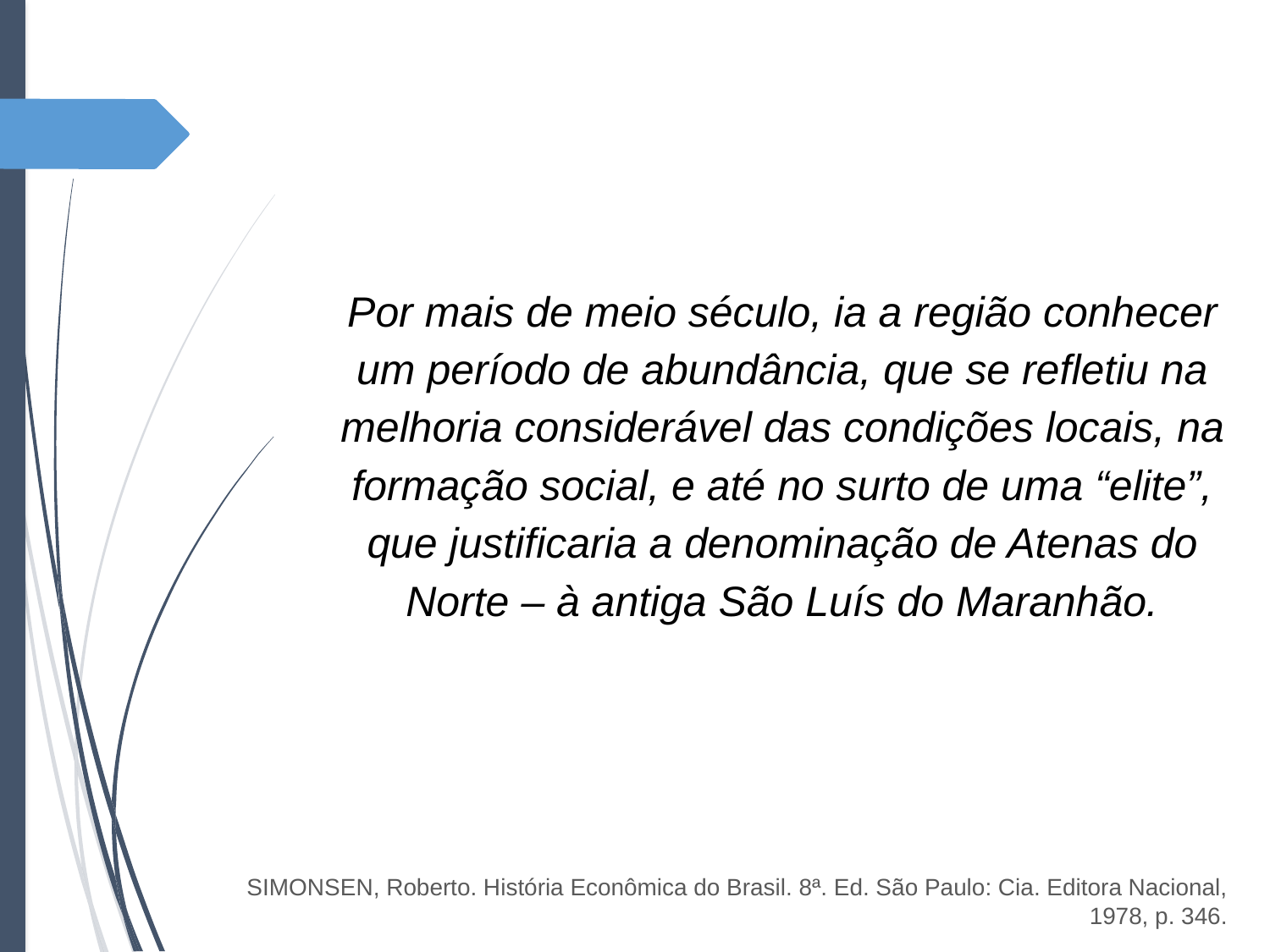

Por mais de meio século, ia a região conhecer um período de abundância, que se refletiu na melhoria considerável das condições locais, na formação social, e até no surto de uma “elite”, que justificaria a denominação de Atenas do Norte – à antiga São Luís do Maranhão.
SIMONSEN, Roberto. História Econômica do Brasil. 8ª. Ed. São Paulo: Cia. Editora Nacional, 1978, p. 346.